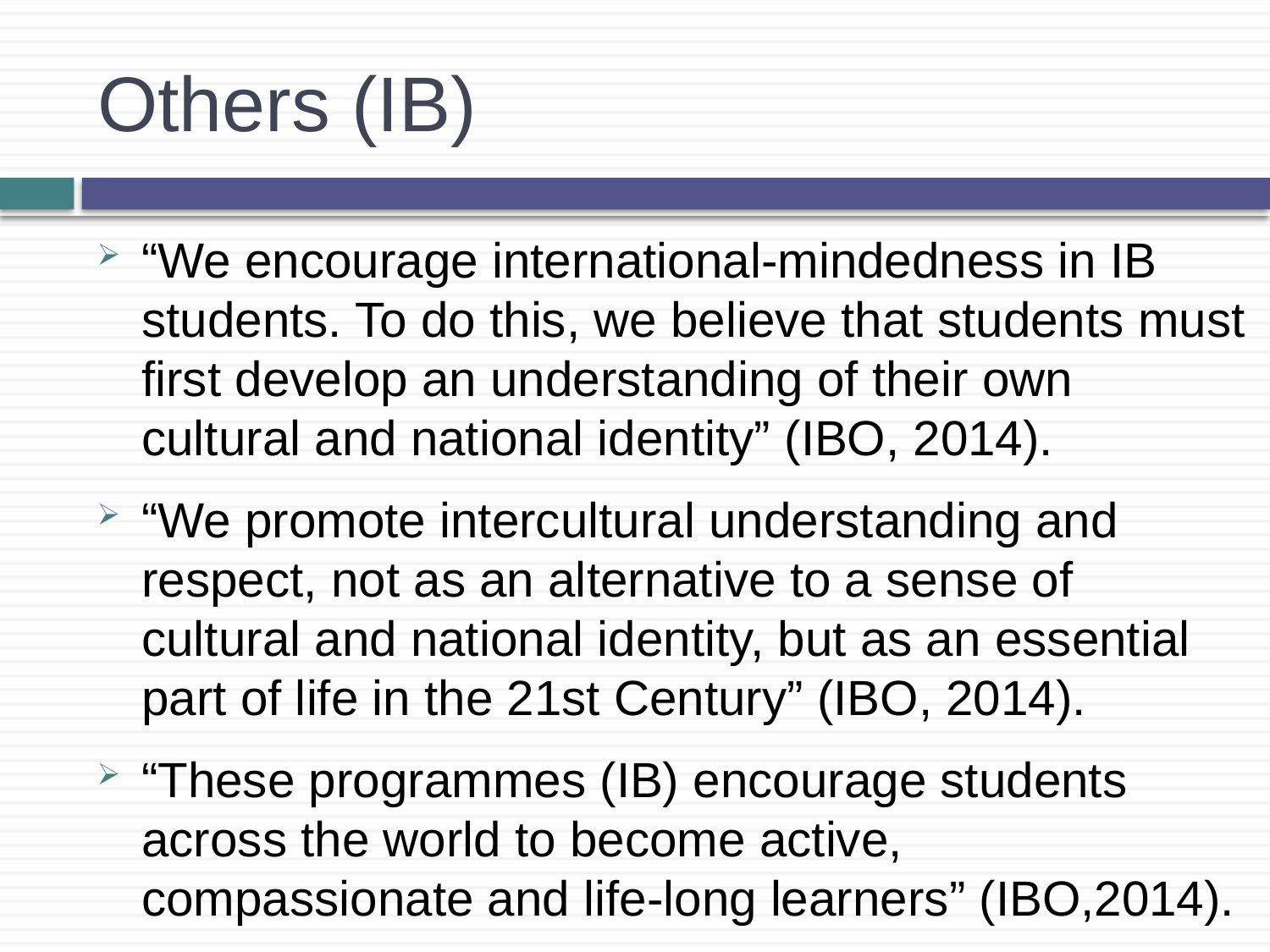

# Others (IB)
“We encourage international-mindedness in IB students. To do this, we believe that students must first develop an understanding of their own cultural and national identity” (IBO, 2014).
“We promote intercultural understanding and respect, not as an alternative to a sense of cultural and national identity, but as an essential part of life in the 21st Century” (IBO, 2014).
“These programmes (IB) encourage students across the world to become active, compassionate and life-long learners” (IBO,2014).